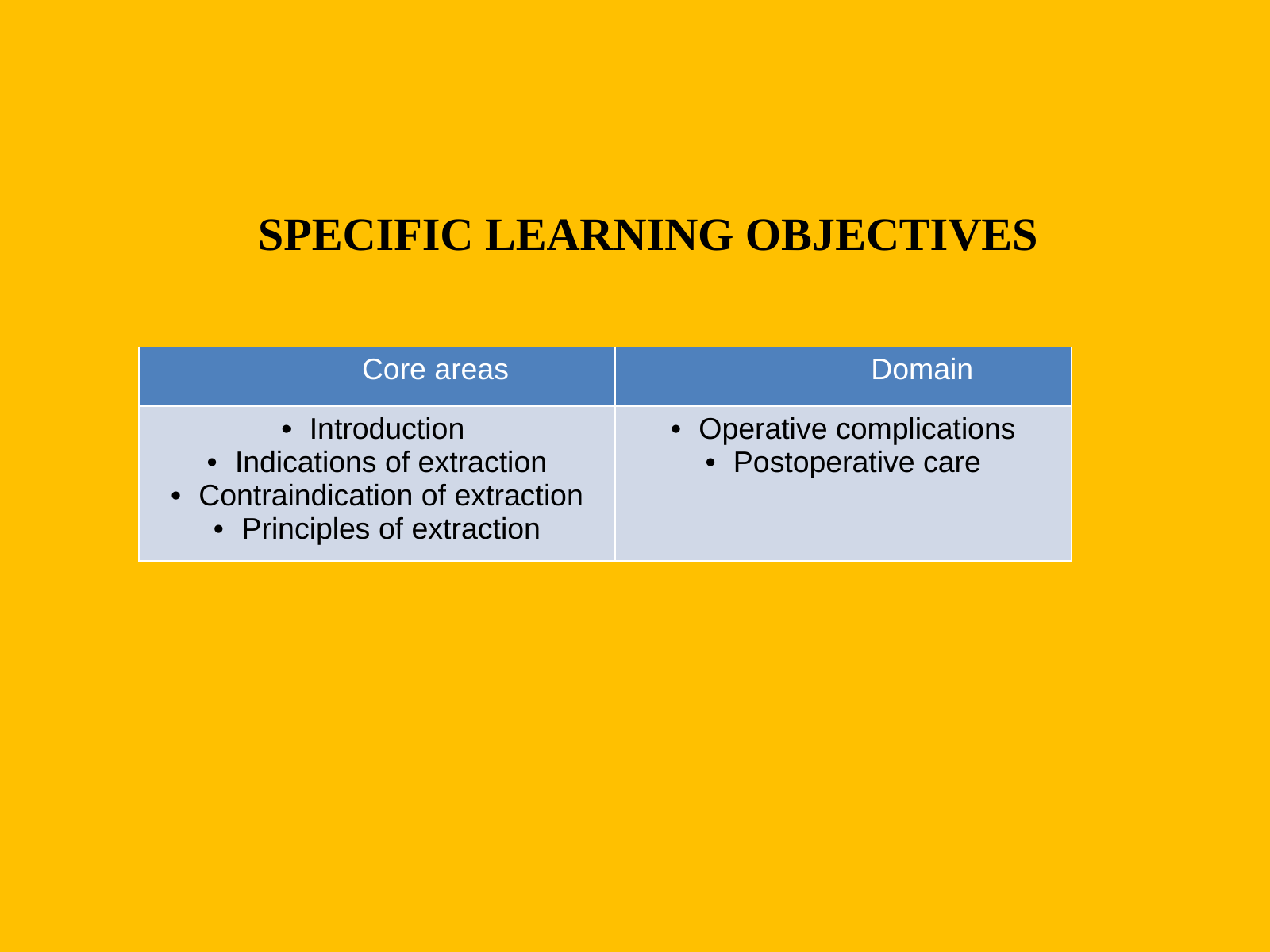

SPECIFIC LEARNING OBJECTIVES
| Core areas | Domain |
| --- | --- |
| Introduction Indications of extraction Contraindication of extraction Principles of extraction | Operative complications Postoperative care |